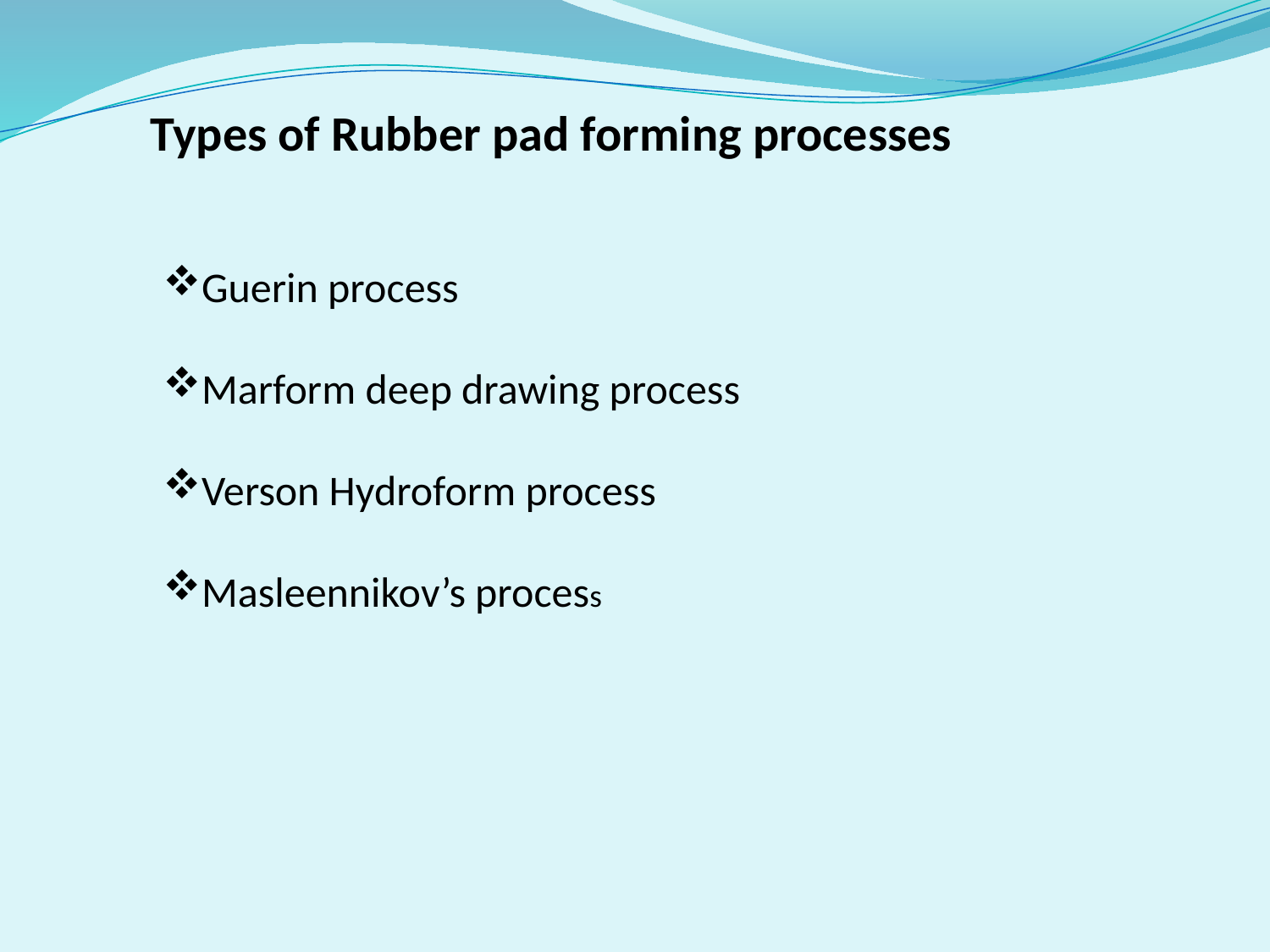

Types of Rubber pad forming processes
Guerin process

Marform deep drawing process

Verson Hydroform process

Masleennikov’s process